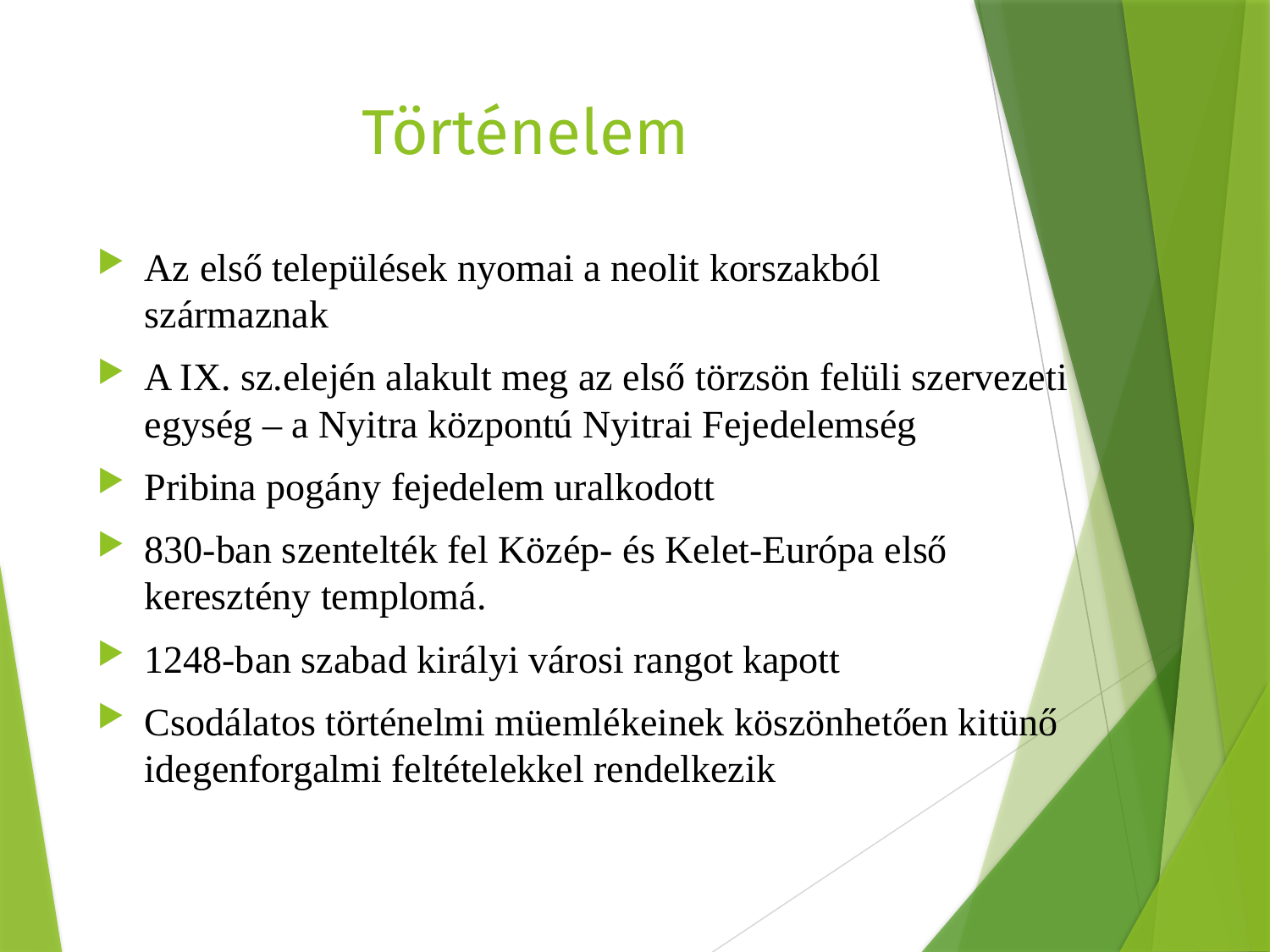

# Történelem
Az első települések nyomai a neolit korszakból származnak
A IX. sz.elején alakult meg az első törzsön felüli szervezeti egység – a Nyitra központú Nyitrai Fejedelemség
Pribina pogány fejedelem uralkodott
830-ban szentelték fel Közép- és Kelet-Európa első keresztény templomá.
1248-ban szabad királyi városi rangot kapott
Csodálatos történelmi müemlékeinek köszönhetően kitünő idegenforgalmi feltételekkel rendelkezik